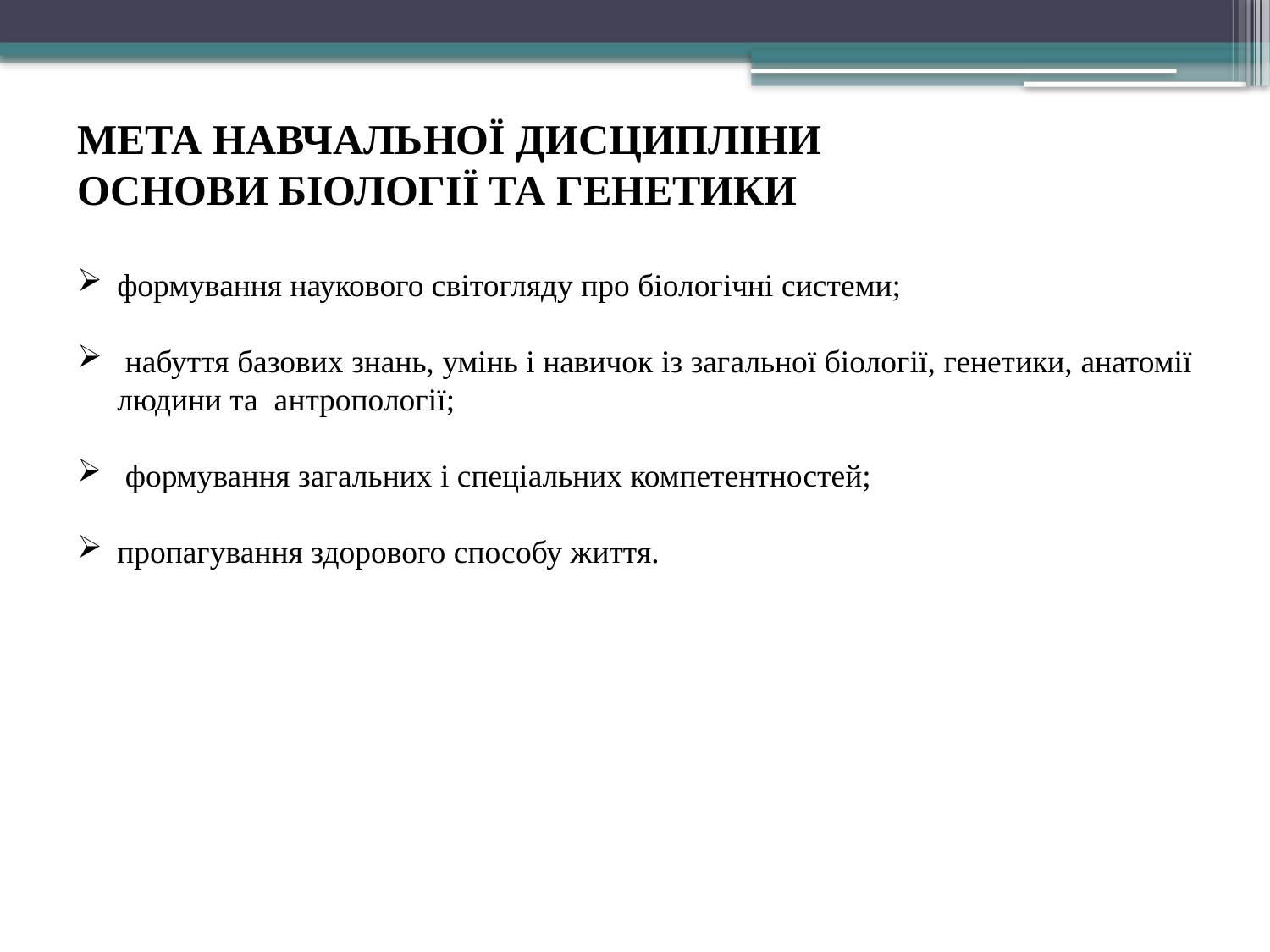

МЕТА НАВЧАЛЬНОЇ ДИСЦИПЛІНИ
ОСНОВИ БІОЛОГІЇ ТА ГЕНЕТИКИ

формування наукового світогляду про біологічні системи;

 набуття базових знань, умінь і навичок із загальної біології, генетики, анатомії людини та  антропології;

 формування загальних і спеціальних компетентностей;

пропагування здорового способу життя.